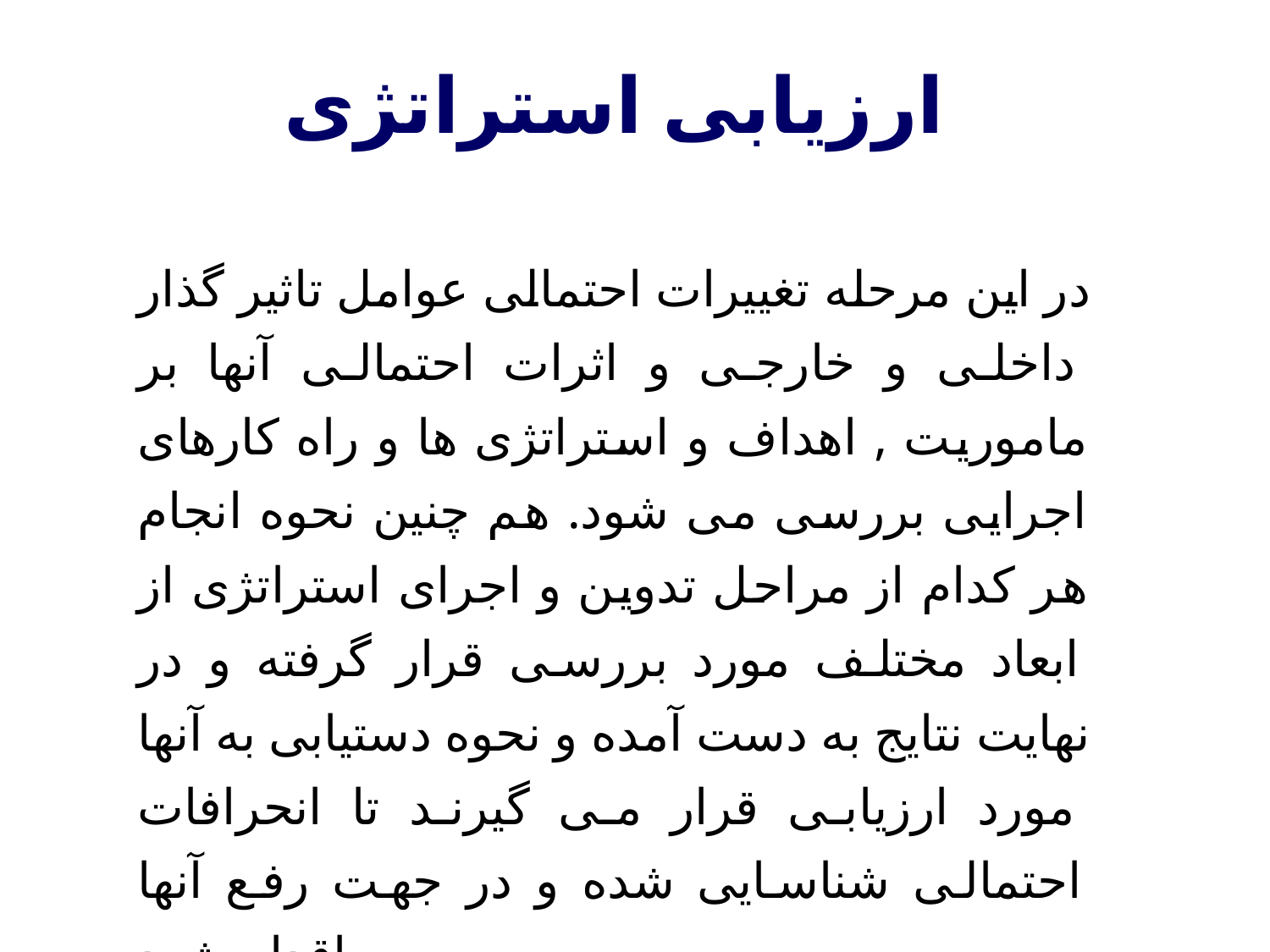

ارزیابی استراتژی
در این مرحله تغییرات احتمالی عوامل تاثیر گذار داخلی و خارجی و اثرات احتمالی آنها بر ماموریت , اهداف و استراتژی ها و راه کارهای اجرایی بررسی می شود. هم چنین نحوه انجام هر کدام از مراحل تدوین و اجرای استراتژی از ابعاد مختلف مورد بررسی قرار گرفته و در نهایت نتایج به دست آمده و نحوه دستیابی به آنها مورد ارزیابی قرار می گیرند تا انحرافات احتمالی شناسایی شده و در جهت رفع آنها اقدام شود.